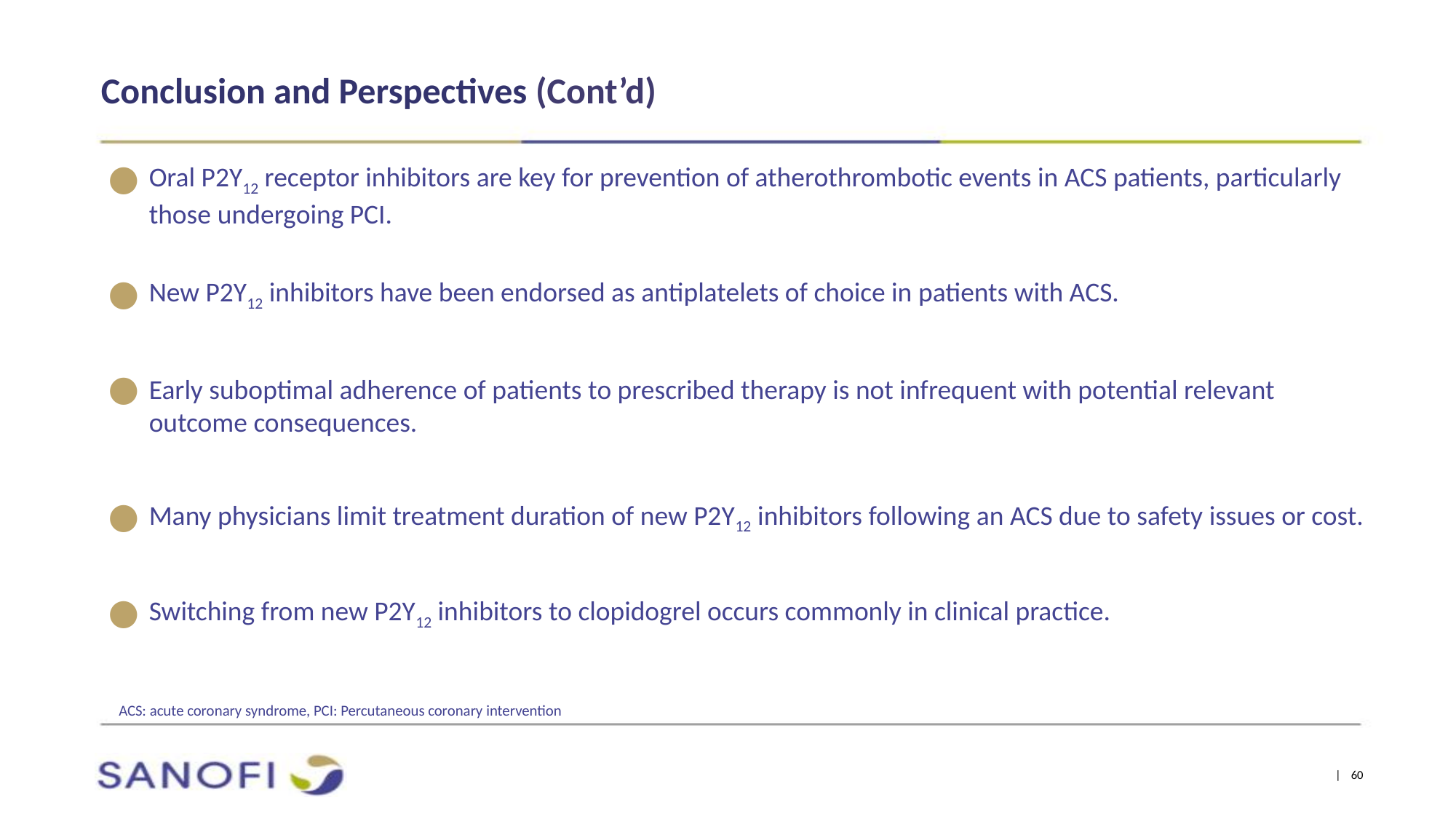

Conclusion and Perspectives (Cont’d)
Oral P2Y12 receptor inhibitors are key for prevention of atherothrombotic events in ACS patients, particularly those undergoing PCI.

New P2Y12 inhibitors have been endorsed as antiplatelets of choice in patients with ACS.

Early suboptimal adherence of patients to prescribed therapy is not infrequent with potential relevant outcome consequences.

Many physicians limit treatment duration of new P2Y12 inhibitors following an ACS due to safety issues or cost.

Switching from new P2Y12 inhibitors to clopidogrel occurs commonly in clinical practice.
ACS: acute coronary syndrome, PCI: Percutaneous coronary intervention
|        60